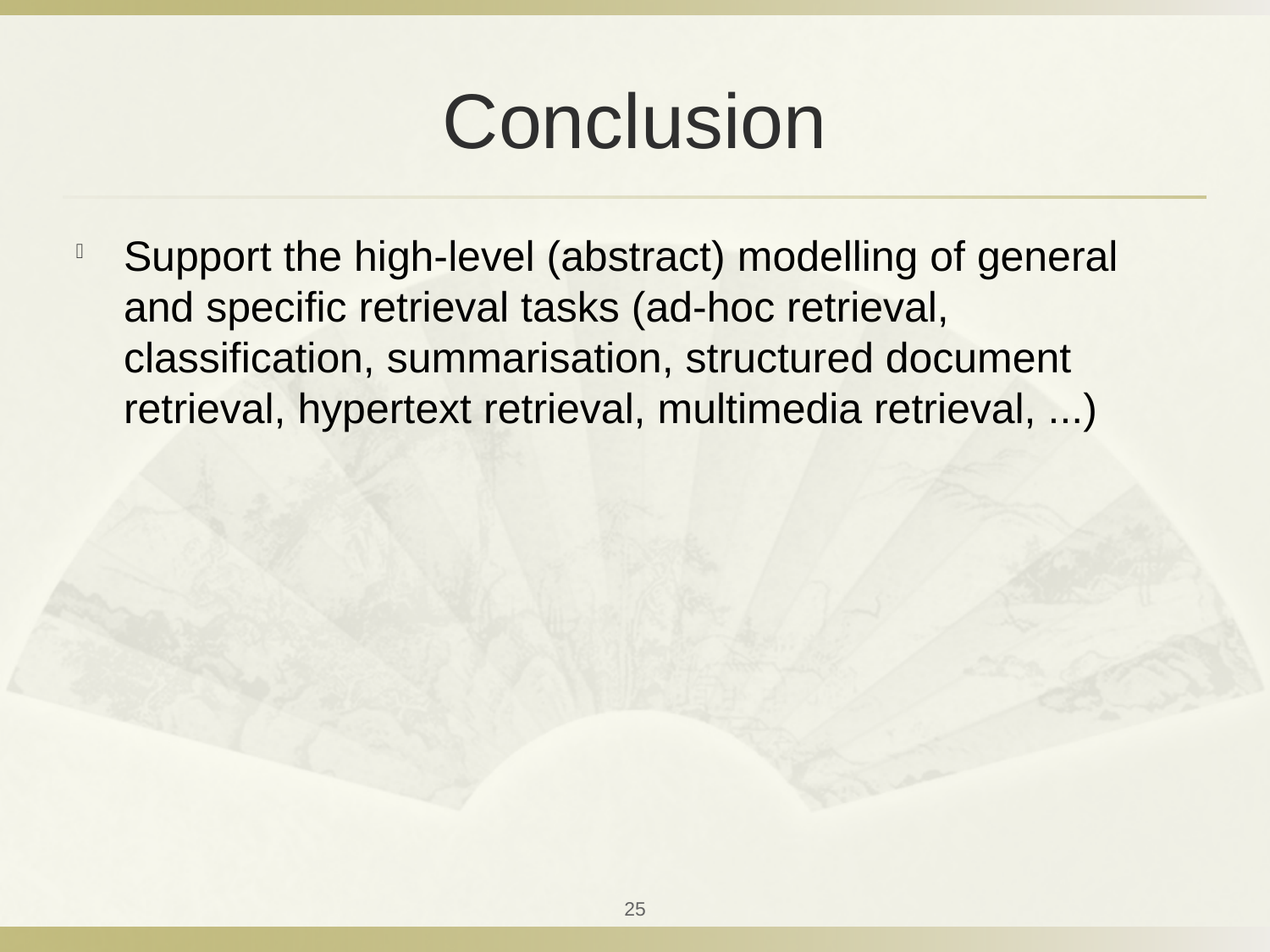

# Conclusion
Support the high-level (abstract) modelling of general and specific retrieval tasks (ad-hoc retrieval, classification, summarisation, structured document retrieval, hypertext retrieval, multimedia retrieval, ...)
25